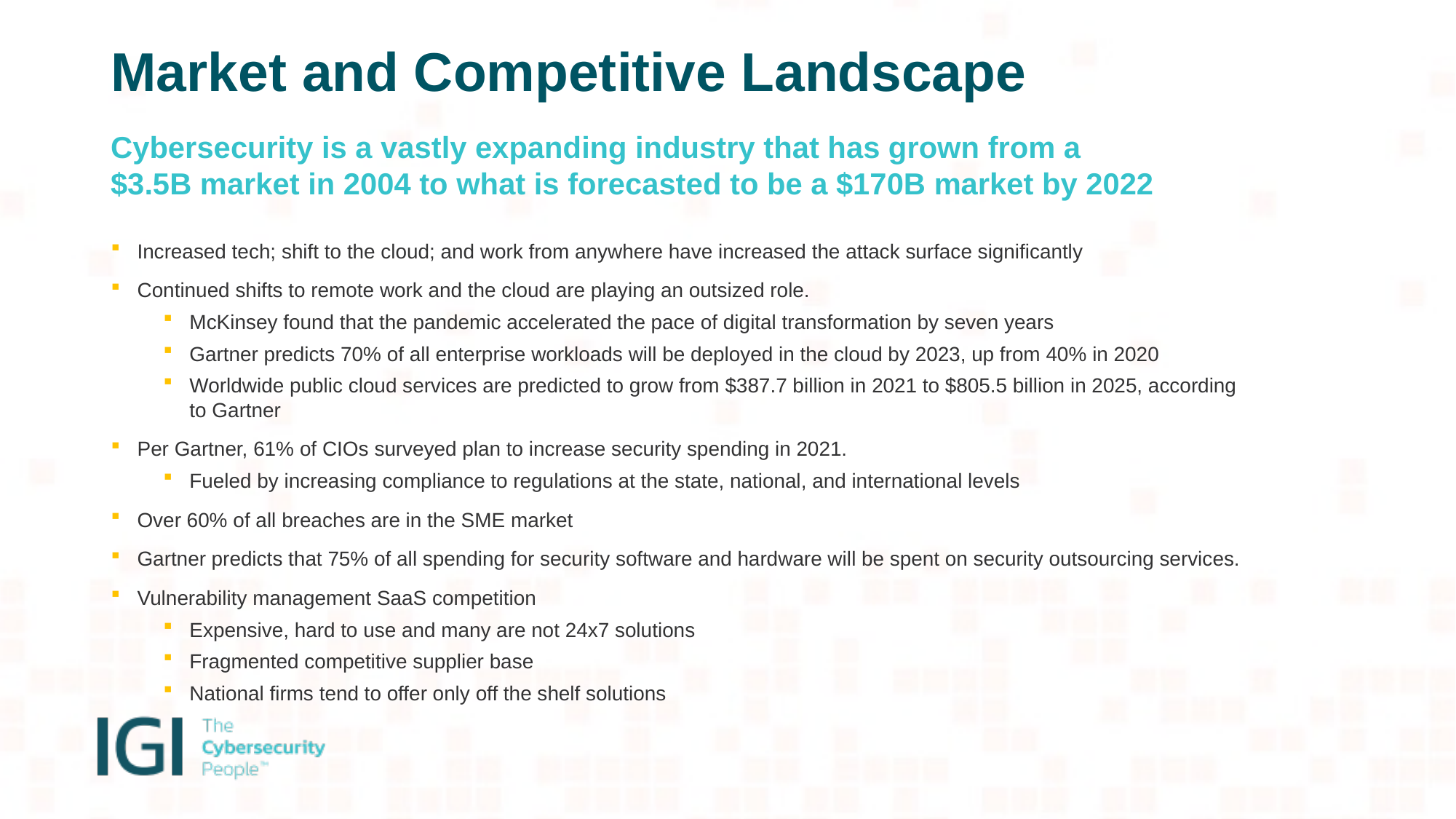

# Market and Competitive Landscape
Cybersecurity is a vastly expanding industry that has grown from a $3.5B market in 2004 to what is forecasted to be a $170B market by 2022
Increased tech; shift to the cloud; and work from anywhere have increased the attack surface significantly​
Continued shifts to remote work and the cloud are playing an outsized role.​
McKinsey found that the pandemic accelerated the pace of digital transformation by seven years​
Gartner predicts 70% of all enterprise workloads will be deployed in the cloud by 2023, up from 40% in 2020​
Worldwide public cloud services are predicted to grow from $387.7 billion in 2021 to $805.5 billion in 2025, according to Gartner​
Per Gartner, 61% of CIOs surveyed plan to increase security spending in 2021.​
Fueled by increasing compliance to regulations at the state, national, and international levels​
Over 60% of all breaches are in the SME market​
Gartner predicts that 75% of all spending for security software and hardware will be spent on security outsourcing services. ​
Vulnerability management SaaS competition​
Expensive, hard to use and many are not 24x7 solutions​
Fragmented competitive supplier base​
National firms tend to offer only off the shelf solutions